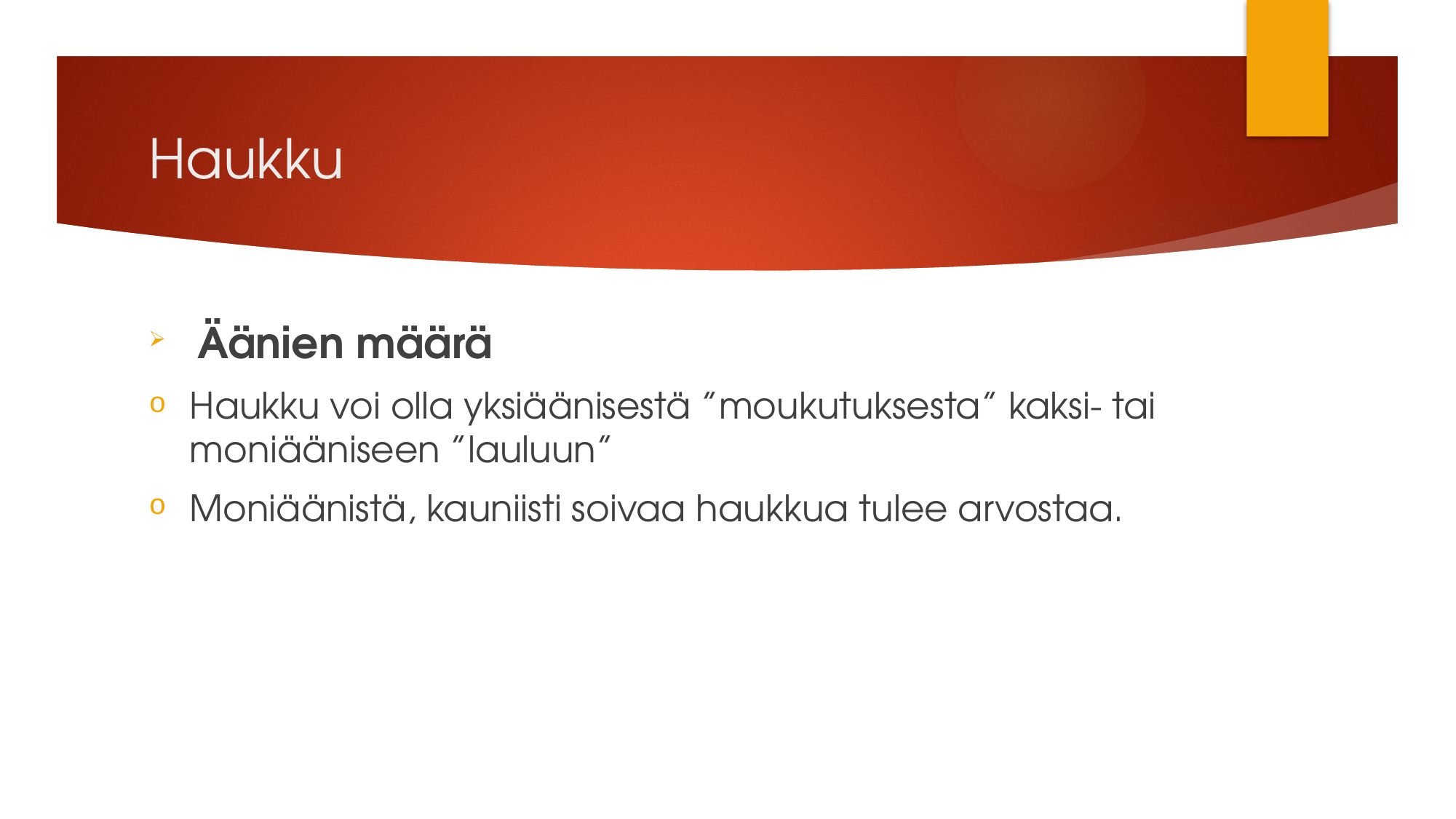

# Haukku
 Äänien määrä
Haukku voi olla yksiäänisestä ”moukutuksesta” kaksi- tai
moniääniseen ”lauluun”
Moniäänistä, kauniisti soivaa haukkua tulee arvostaa.